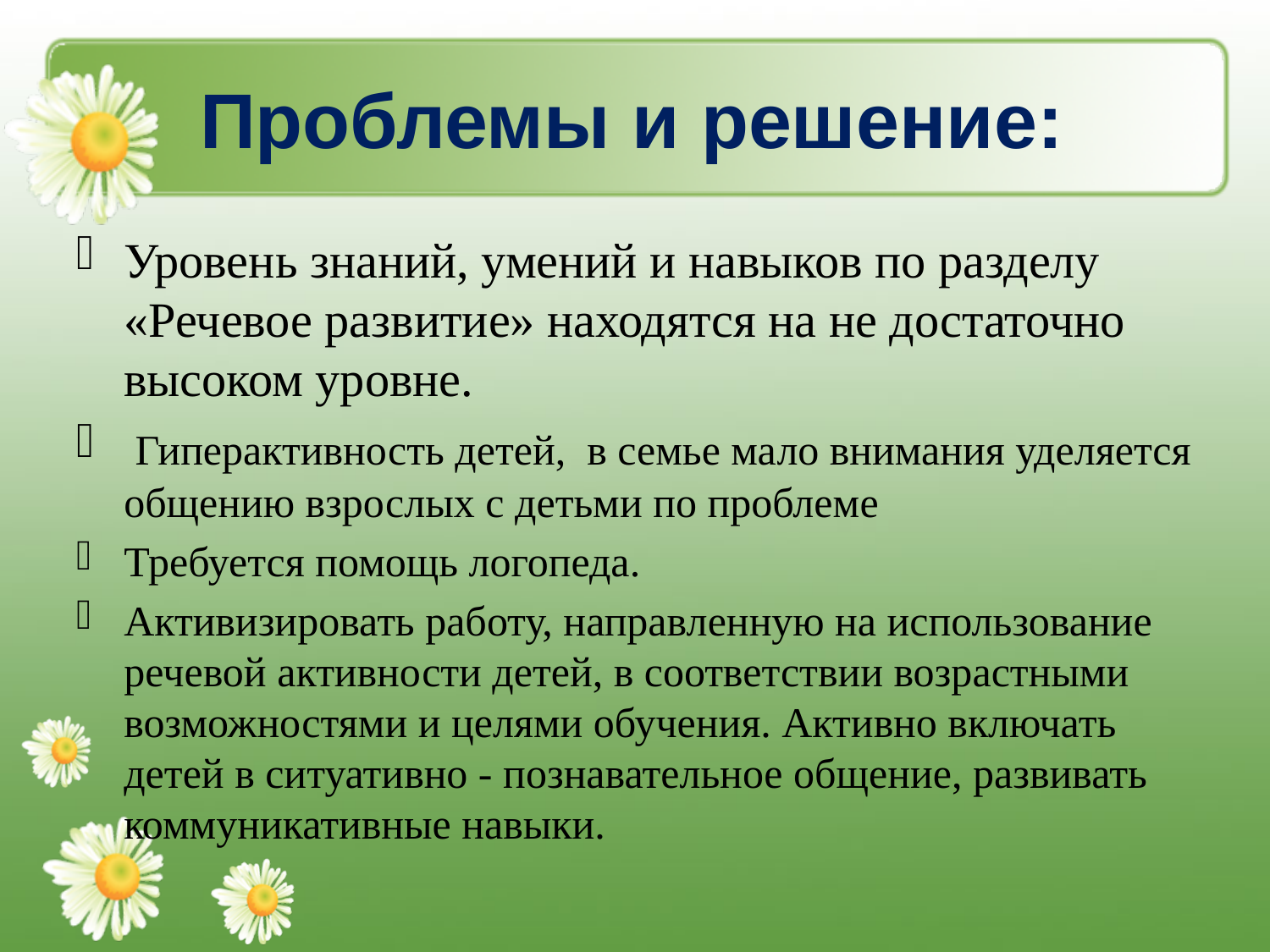

# Проблемы и решение:
Уровень знаний, умений и навыков по разделу «Речевое развитие» находятся на не достаточно высоком уровне.
 Гиперактивность детей,  в семье мало внимания уделяется общению взрослых с детьми по проблеме
Требуется помощь логопеда.
Активизировать работу, направленную на использование речевой активности детей, в соответствии возрастными возможностями и целями обучения. Активно включать детей в ситуативно - познавательное общение, развивать коммуникативные навыки.